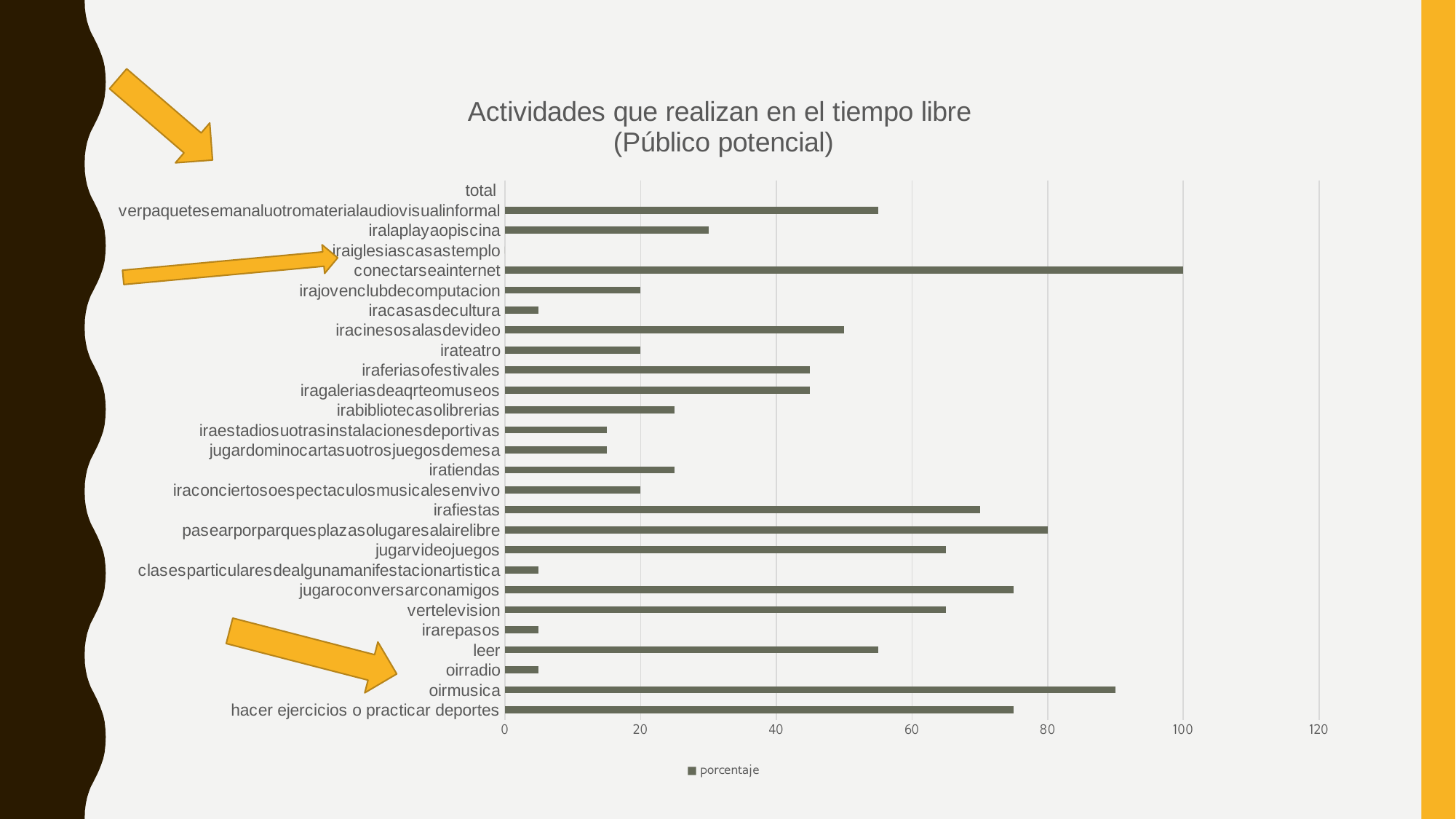

### Chart: Actividades que realizan en el tiempo libre
(Público potencial)

| Category | porcentaje |
|---|---|
| hacer ejercicios o practicar deportes | 75.0 |
| oirmusica | 90.0 |
| oirradio | 5.0 |
| leer | 55.00000000000001 |
| irarepasos | 5.0 |
| vertelevision | 65.0 |
| jugaroconversarconamigos | 75.0 |
| clasesparticularesdealgunamanifestacionartistica | 5.0 |
| jugarvideojuegos | 65.0 |
| pasearporparquesplazasolugaresalairelibre | 80.0 |
| irafiestas | 70.0 |
| iraconciertosoespectaculosmusicalesenvivo | 20.0 |
| iratiendas | 25.0 |
| jugardominocartasuotrosjuegosdemesa | 15.0 |
| iraestadiosuotrasinstalacionesdeportivas | 15.0 |
| irabibliotecasolibrerias | 25.0 |
| iragaleriasdeaqrteomuseos | 45.0 |
| iraferiasofestivales | 45.0 |
| irateatro | 20.0 |
| iracinesosalasdevideo | 50.0 |
| iracasasdecultura | 5.0 |
| irajovenclubdecomputacion | 20.0 |
| conectarseainternet | 100.0 |
| iraiglesiascasastemplo | 0.0 |
| iralaplayaopiscina | 30.0 |
| verpaquetesemanaluotromaterialaudiovisualinformal | 55.00000000000001 |
| total  | None |